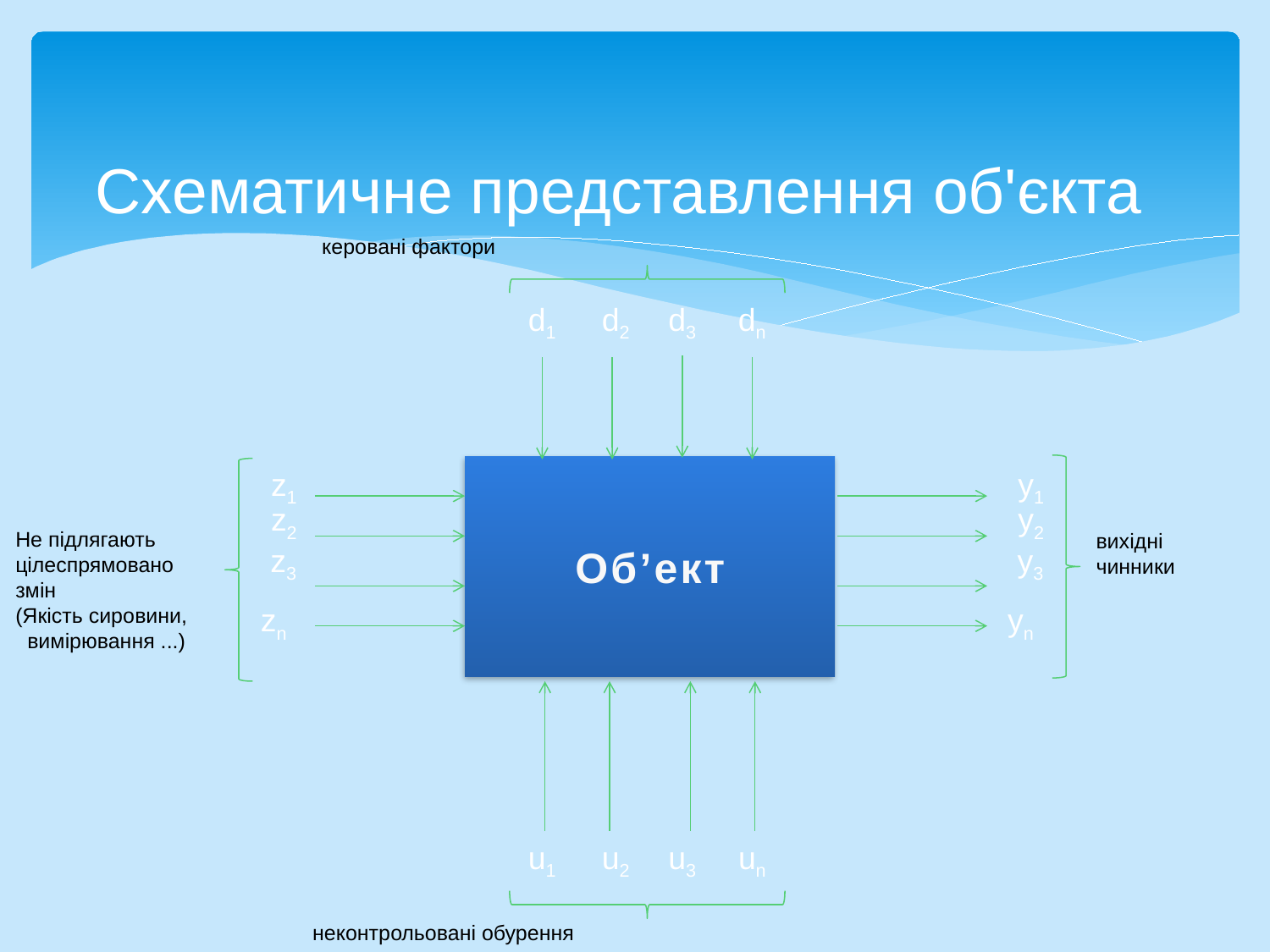

# Схематичне представлення об'єкта

керовані фактори
d1
d2
d3
dn

y1
y2
y3
yn
вихідні чинники
Об’ект

z1
z2
z3
zn
Не підлягають
цілеспрямовано
змін
(Якість сировини,
  вимірювання ...)
u1
u2
u3
un

неконтрольовані обурення